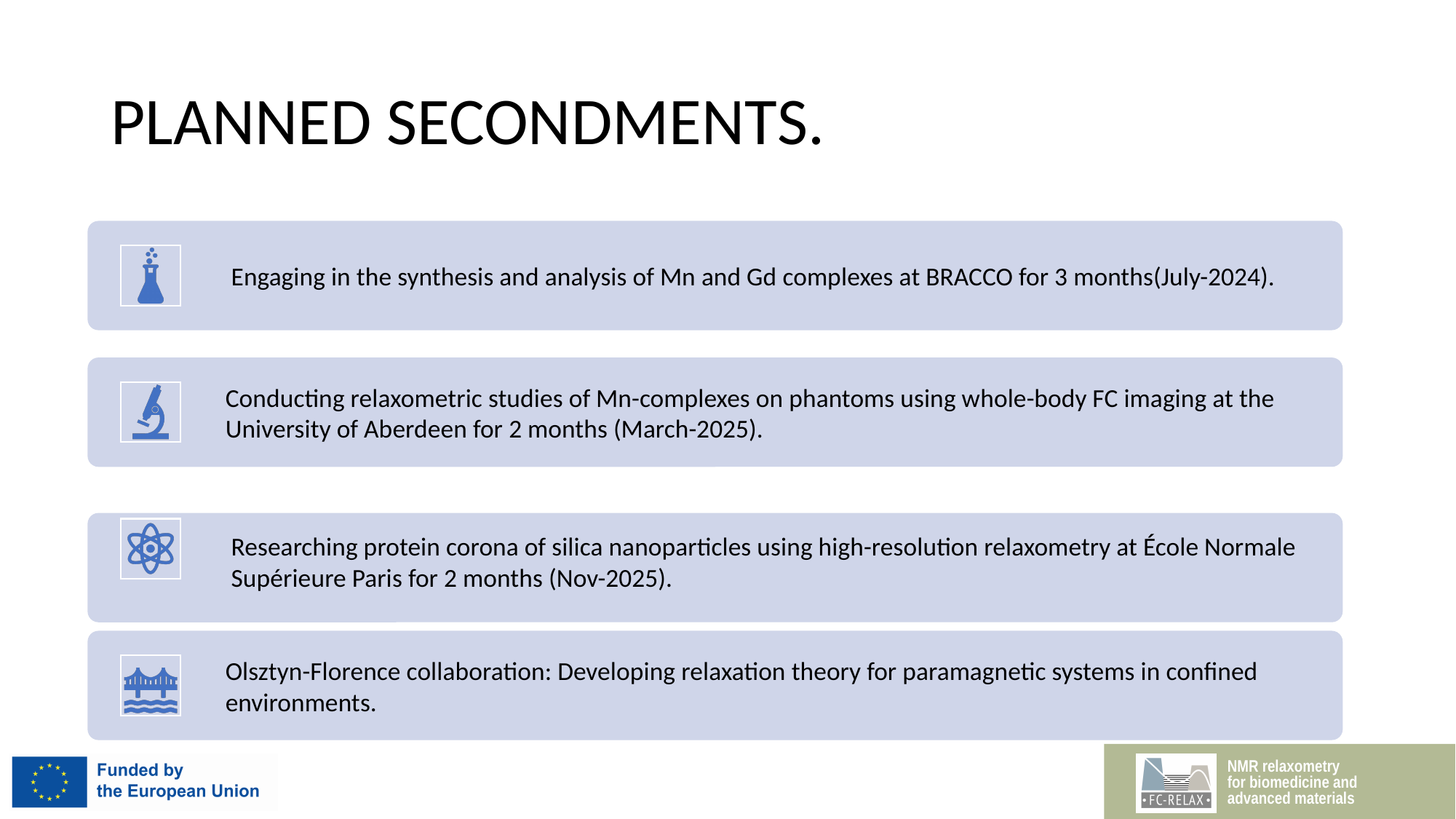

# PLANNED SECONDMENTS.
 Engaging in the synthesis and analysis of Mn and Gd complexes at BRACCO for 3 months(July-2024).
Conducting relaxometric studies of Mn-complexes on phantoms using whole-body FC imaging at the University of Aberdeen for 2 months (March-2025).
Researching protein corona of silica nanoparticles using high-resolution relaxometry at École Normale Supérieure Paris for 2 months (Nov-2025).
Olsztyn-Florence collaboration: Developing relaxation theory for paramagnetic systems in confined environments.